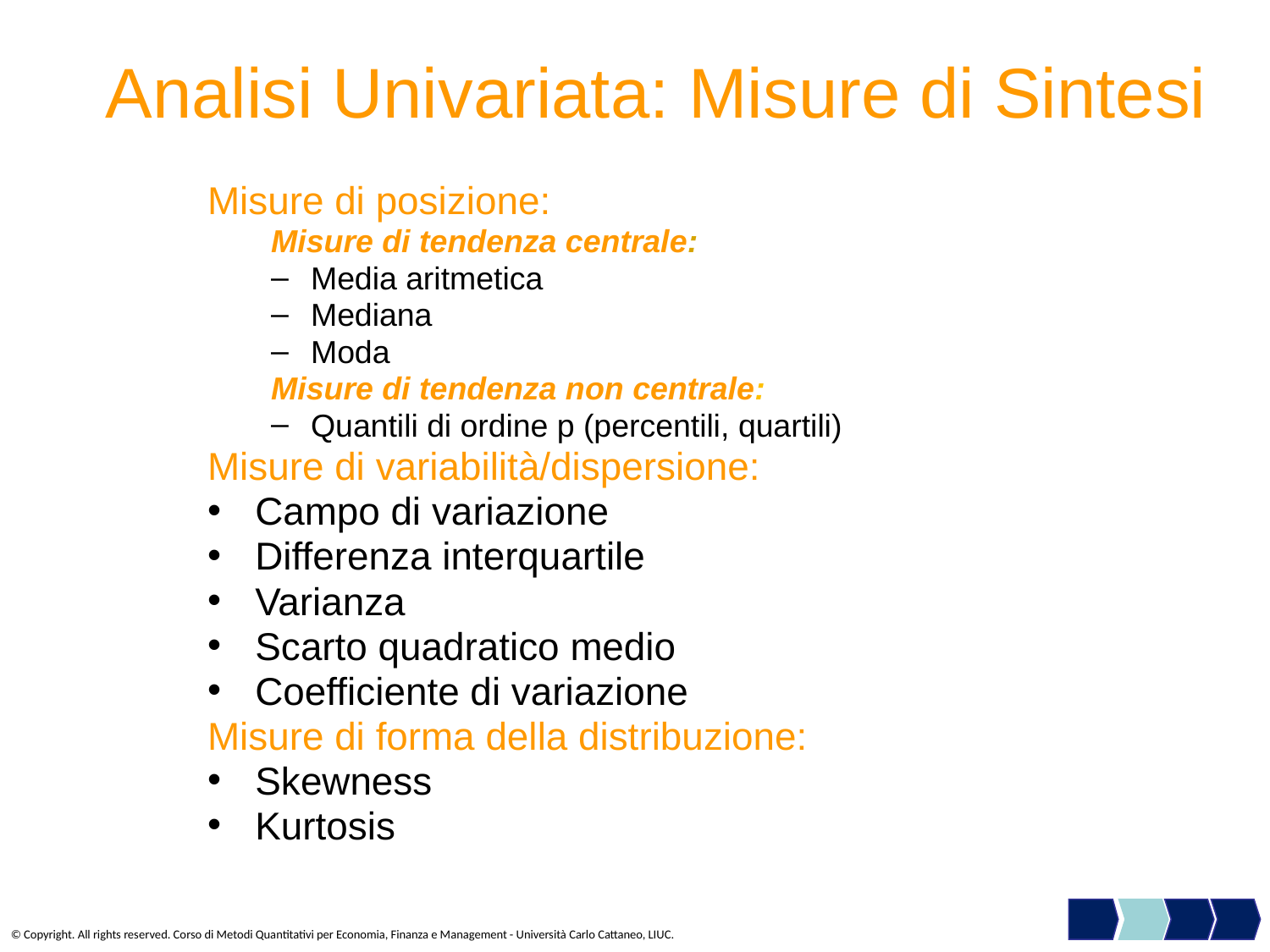

Analisi Univariata: Misure di Sintesi
Misure di posizione:
Misure di tendenza centrale:
Media aritmetica
Mediana
Moda
Misure di tendenza non centrale:
Quantili di ordine p (percentili, quartili)
Misure di variabilità/dispersione:
Campo di variazione
Differenza interquartile
Varianza
Scarto quadratico medio
Coefficiente di variazione
Misure di forma della distribuzione:
Skewness
Kurtosis

© Copyright. All rights reserved. Corso di Metodi Quantitativi per Economia, Finanza e Management - Università Carlo Cattaneo, LIUC.